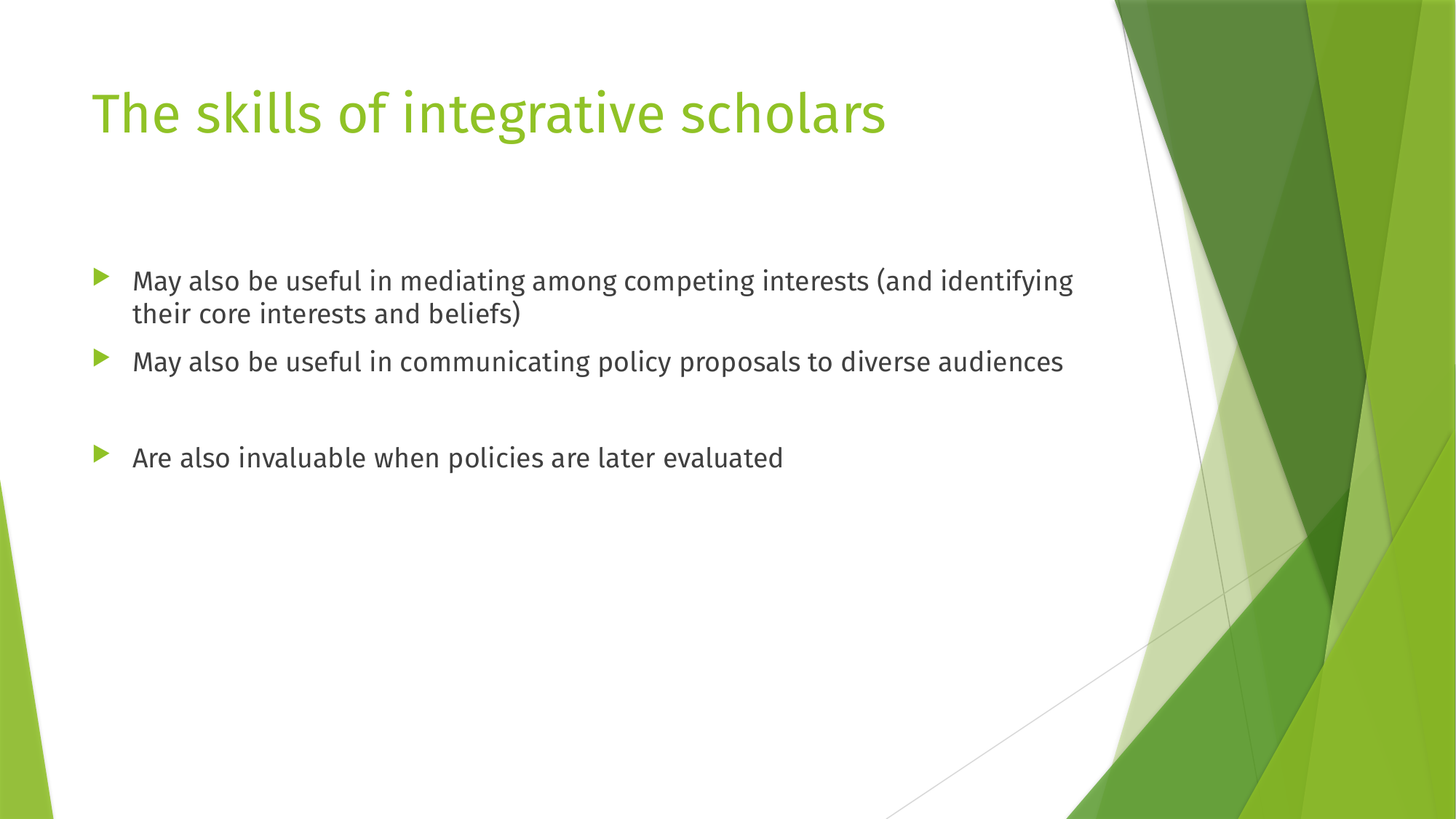

# The skills of integrative scholars
May also be useful in mediating among competing interests (and identifying their core interests and beliefs)
May also be useful in communicating policy proposals to diverse audiences

Are also invaluable when policies are later evaluated